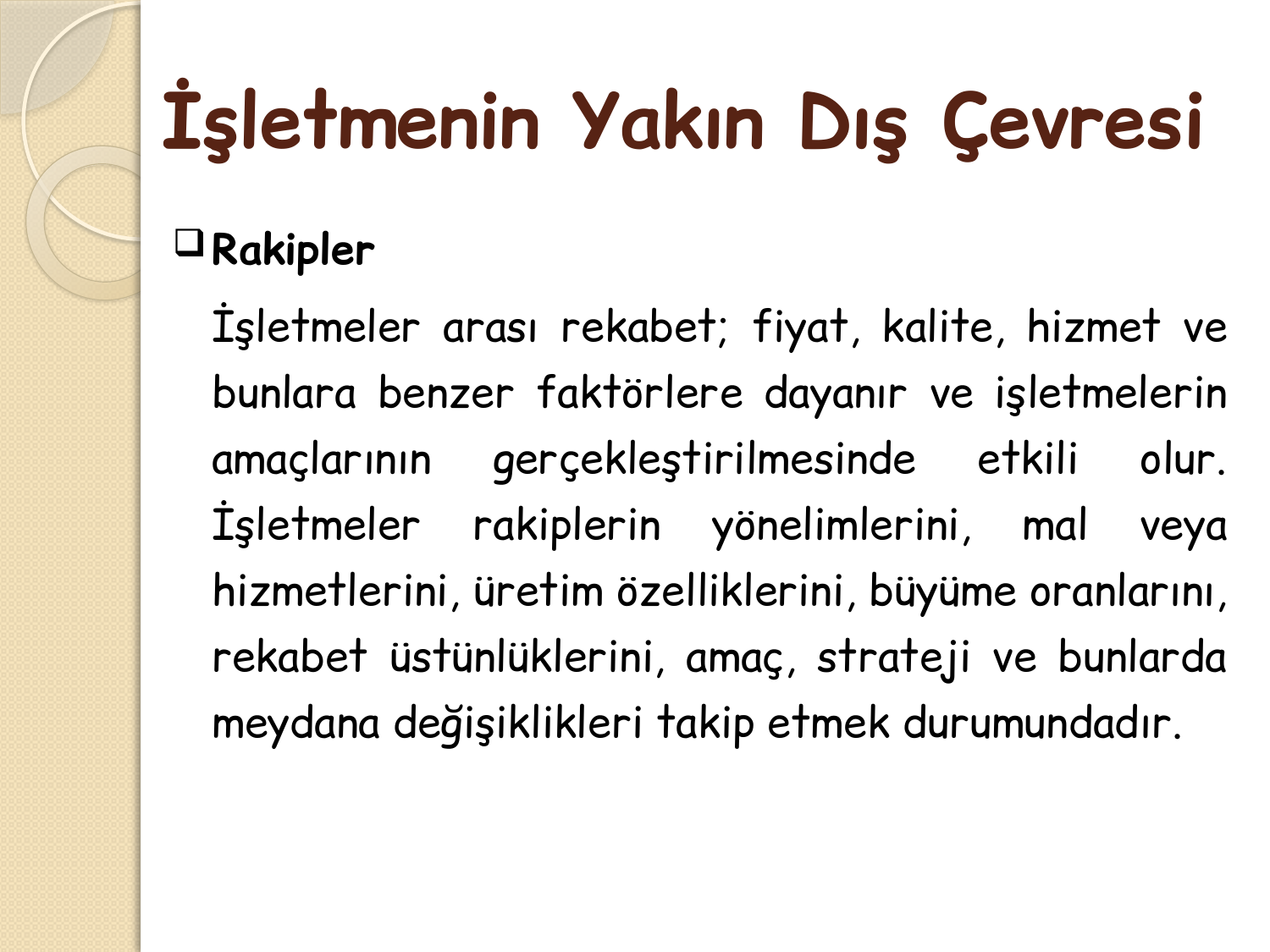

# İşletmenin Yakın Dış Çevresi
Rakipler
	İşletmeler arası rekabet; fiyat, kalite, hizmet ve bunlara benzer faktörlere dayanır ve işletmelerin amaçlarının gerçekleştirilmesinde etkili olur. İşletmeler rakiplerin yönelimlerini, mal veya hizmetlerini, üretim özelliklerini, büyüme oranlarını, rekabet üstünlüklerini, amaç, strateji ve bunlarda meydana değişiklikleri takip etmek durumundadır.